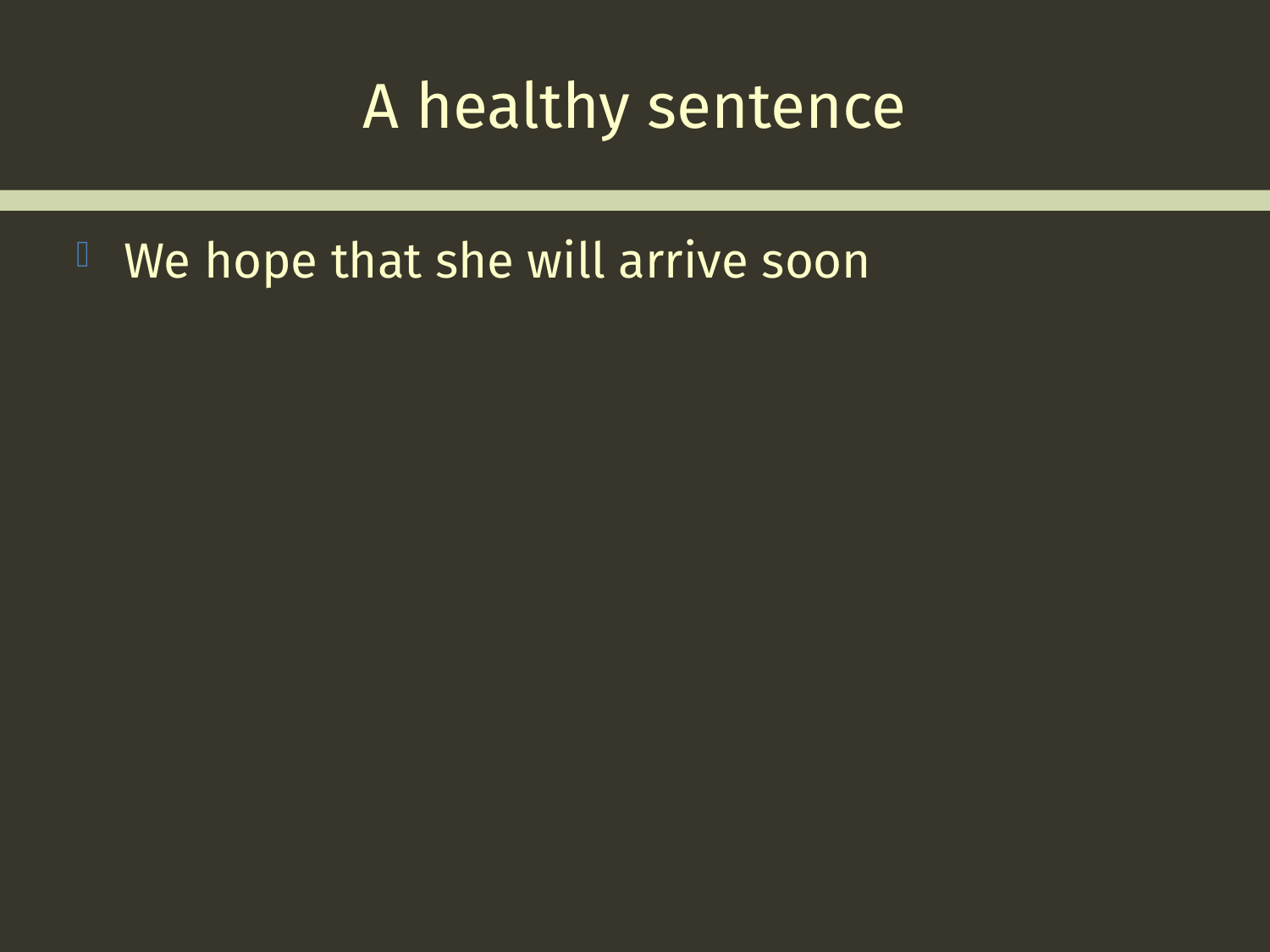

# A healthy sentence
We hope that she will arrive soon